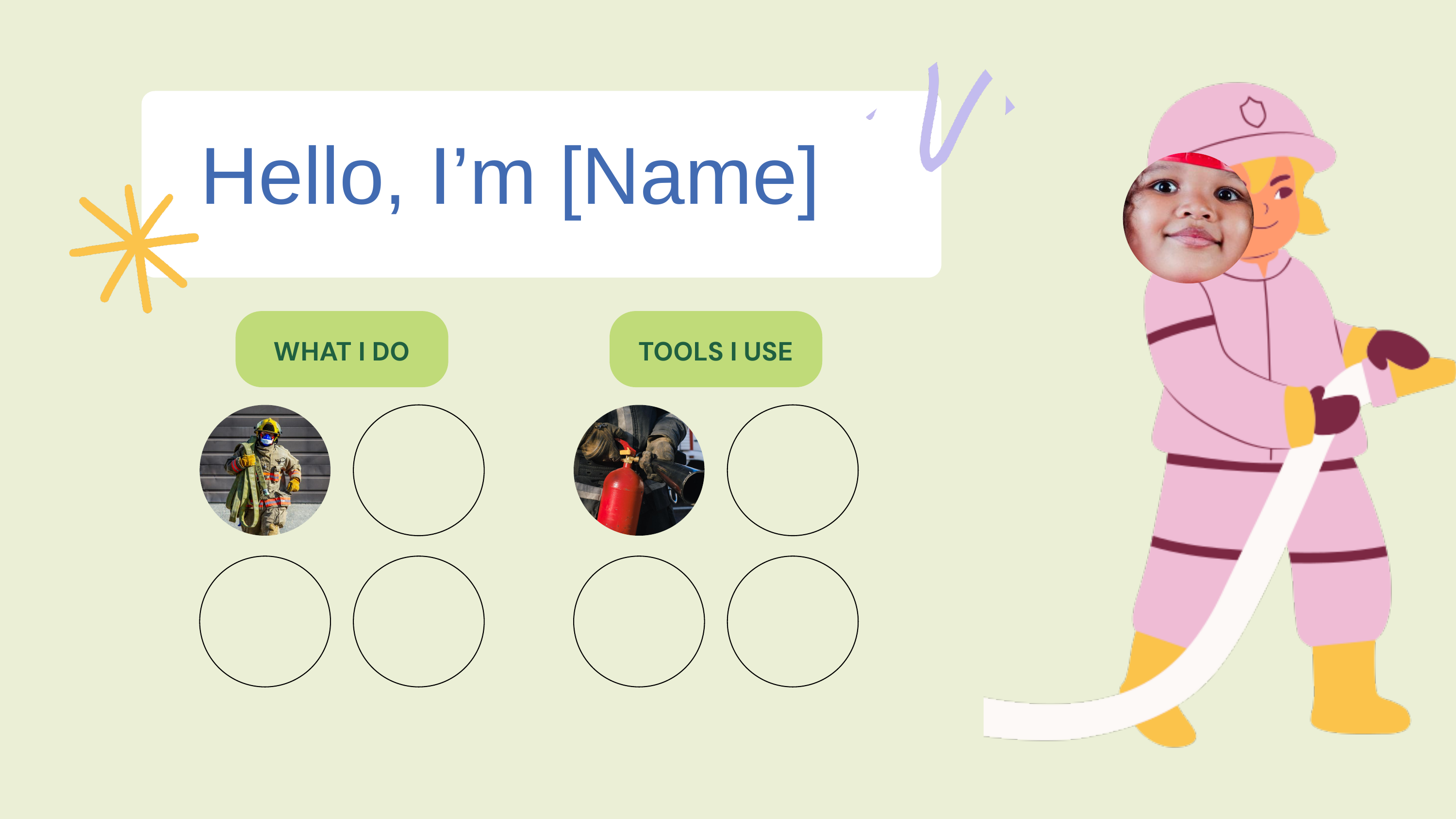

Hello, I’m [Name]

WHAT I DO

TOOLS I USE